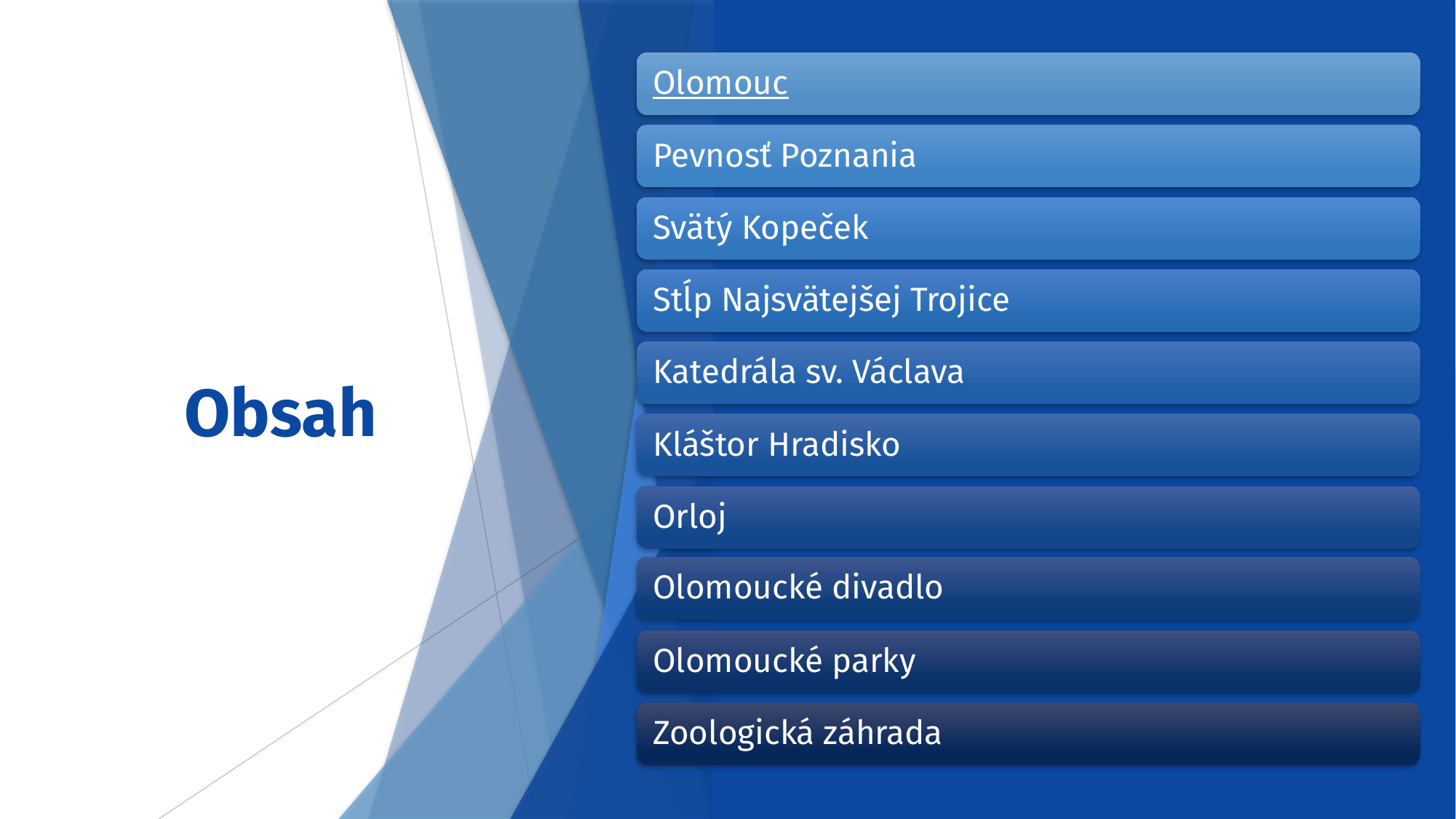

Olomouc
Pevnosť Poznania
Svätý Kopeček
Stĺp Najsvätejšej Trojice
Katedrála sv. Václava
Kláštor Hradisko
Orloj
Olomoucké divadlo
Olomoucké parky
Zoologická záhrada
# Obsah